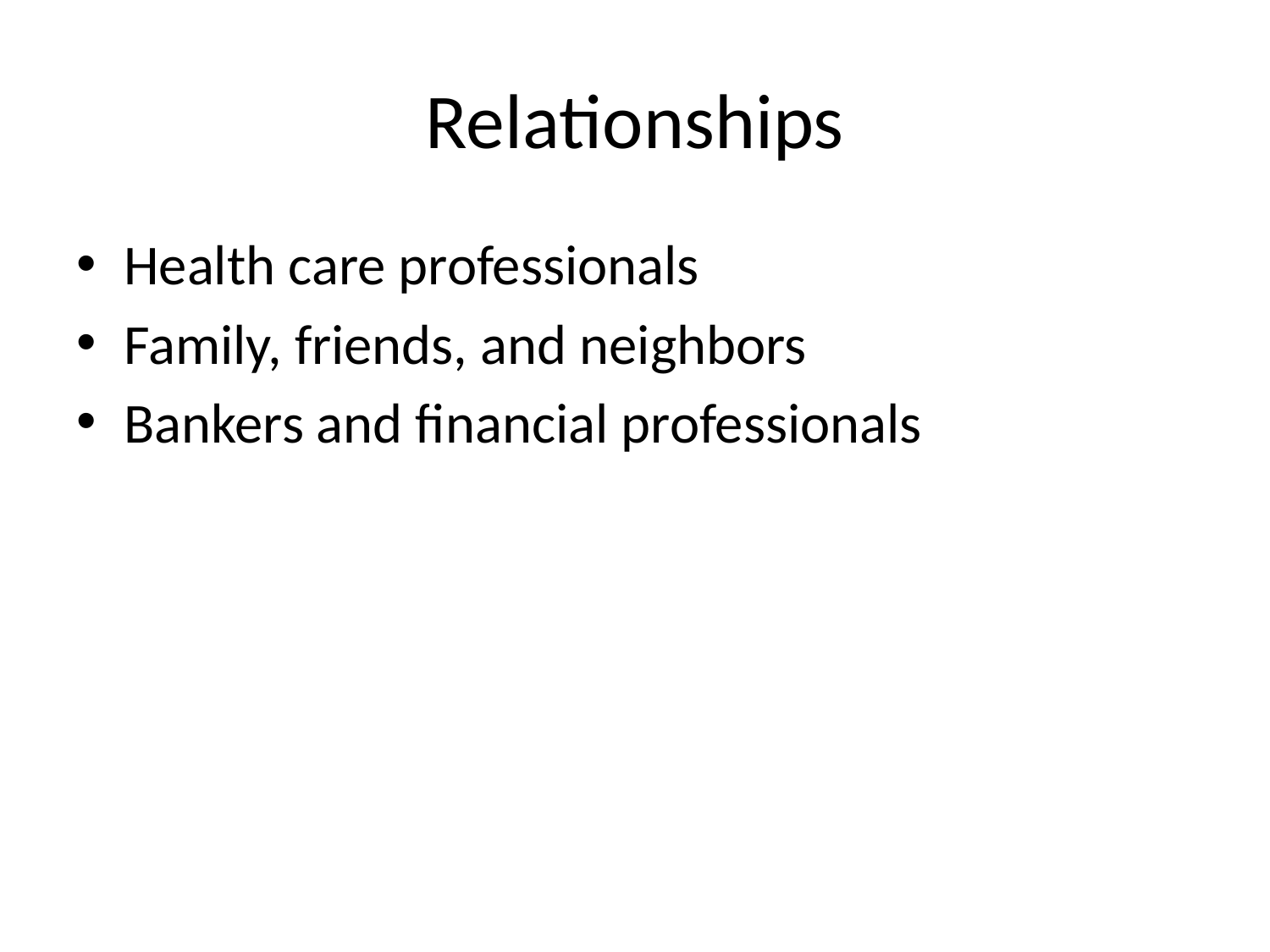

# Relationships
Health care professionals
Family, friends, and neighbors
Bankers and financial professionals